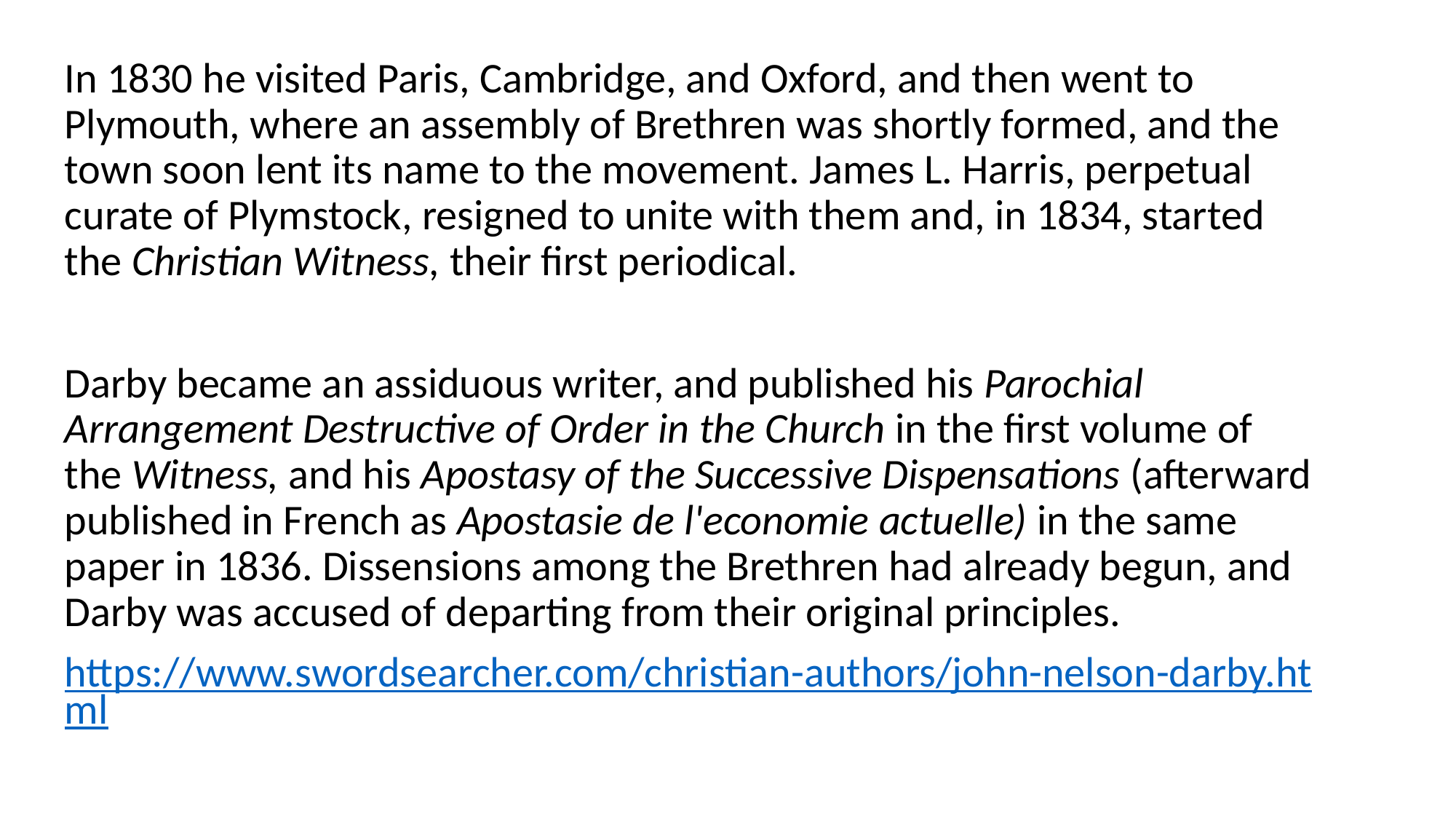

In 1830 he visited Paris, Cambridge, and Oxford, and then went to Plymouth, where an assembly of Brethren was shortly formed, and the town soon lent its name to the movement. James L. Harris, perpetual curate of Plymstock, resigned to unite with them and, in 1834, started the Christian Witness, their first periodical.

Darby became an assiduous writer, and published his Parochial Arrangement Destructive of Order in the Church in the first volume of the Witness, and his Apostasy of the Successive Dispensations (afterward published in French as Apostasie de l'economie actuelle) in the same paper in 1836. Dissensions among the Brethren had already begun, and Darby was accused of departing from their original principles.
https://www.swordsearcher.com/christian-authors/john-nelson-darby.html